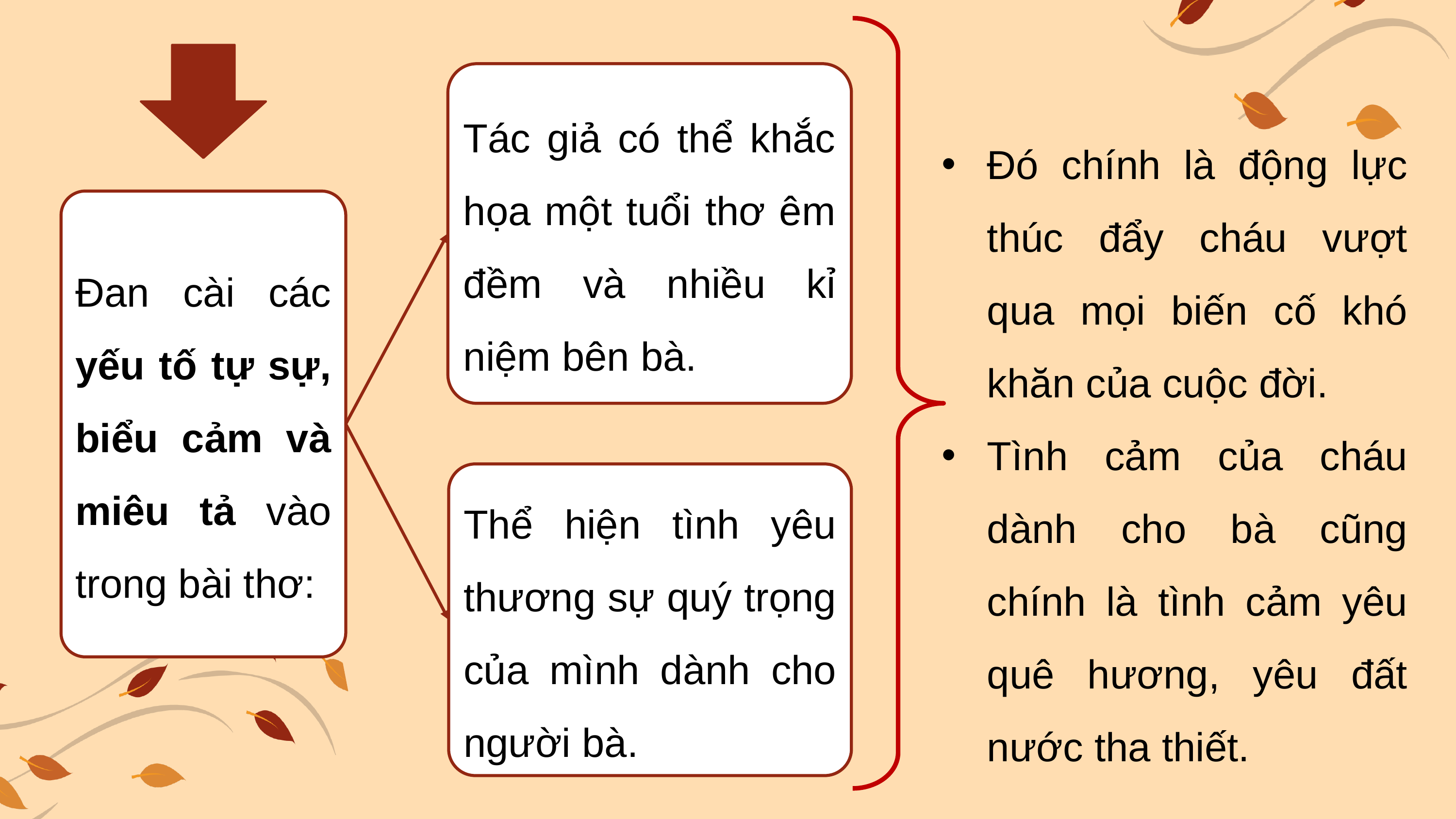

Tác giả có thể khắc họa một tuổi thơ êm đềm và nhiều kỉ niệm bên bà.
Đó chính là động lực thúc đẩy cháu vượt qua mọi biến cố khó khăn của cuộc đời.
Tình cảm của cháu dành cho bà cũng chính là tình cảm yêu quê hương, yêu đất nước tha thiết.
Đan cài các yếu tố tự sự, biểu cảm và miêu tả vào trong bài thơ:
Thể hiện tình yêu thương sự quý trọng của mình dành cho người bà.